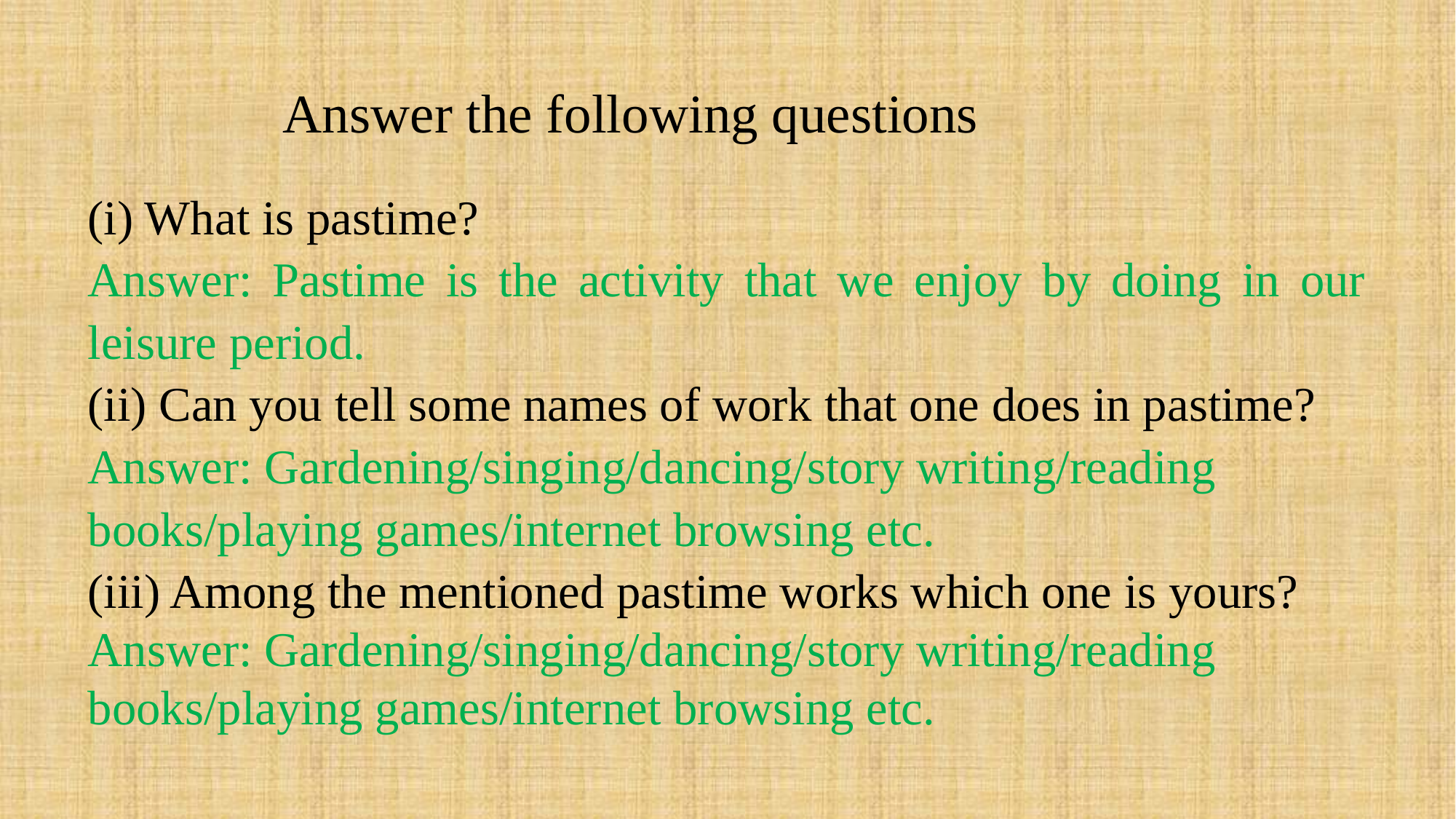

Answer the following questions
(i) What is pastime?
Answer: Pastime is the activity that we enjoy by doing in our leisure period.
(ii) Can you tell some names of work that one does in pastime?
Answer: Gardening/singing/dancing/story writing/reading books/playing games/internet browsing etc.
(iii) Among the mentioned pastime works which one is yours?
Answer: Gardening/singing/dancing/story writing/reading books/playing games/internet browsing etc.